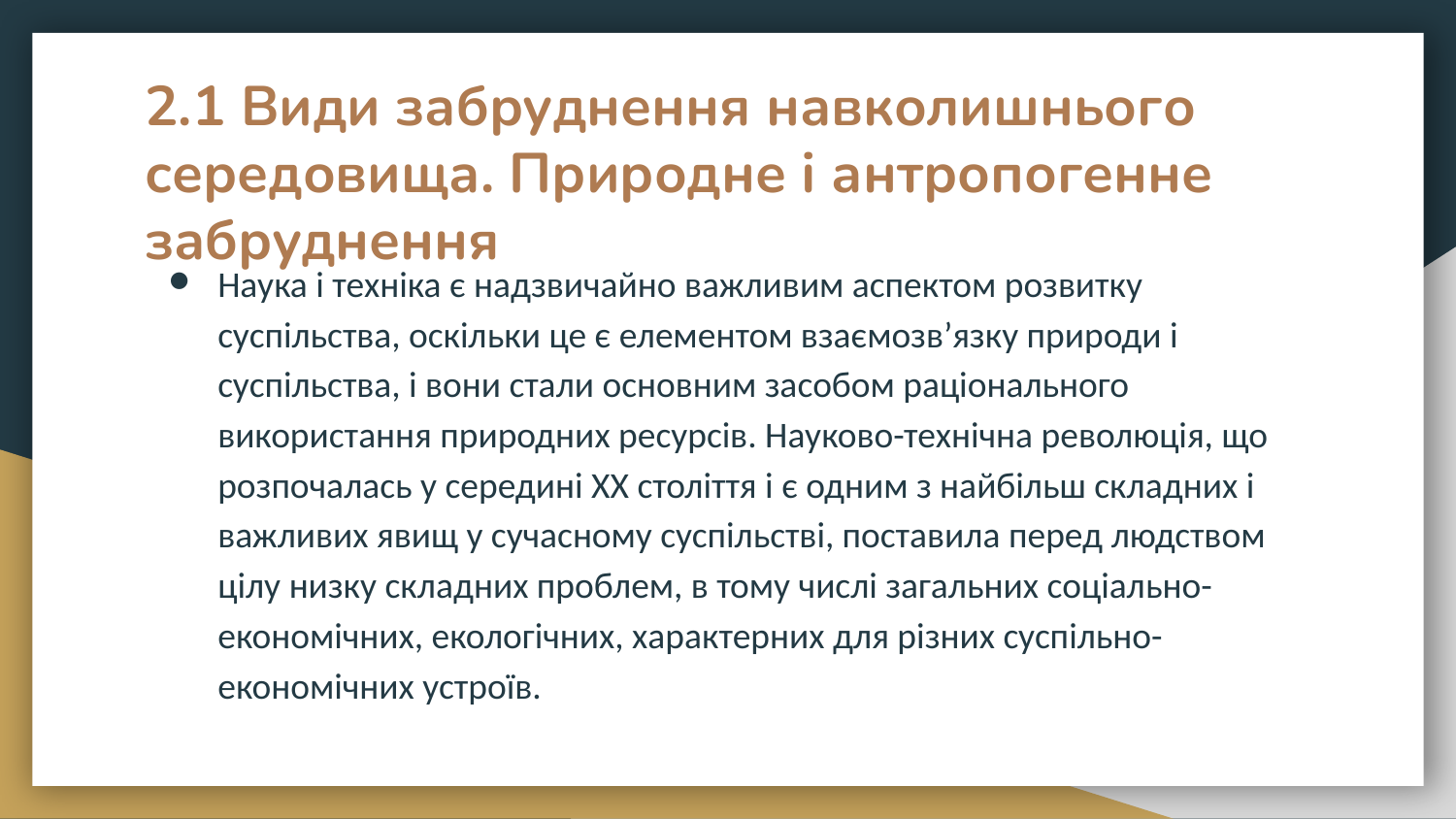

# 2.1 Види забруднення навколишнього середовища. Природне і антропогенне забруднення

Наука і техніка є надзвичайно важливим аспектом розвитку суспільства, оскільки це є елементом взаємозв’язку природи і суспільства, і вони стали основним засобом раціонального використання природних ресурсів. Науково-технічна революція, що розпочалась у середині XX століття і є одним з найбільш складних і важливих явищ у сучасному суспільстві, поставила перед людством цілу низку складних проблем, в тому числі загальних соціально-економічних, екологічних, характерних для різних суспільно-економічних устроїв.